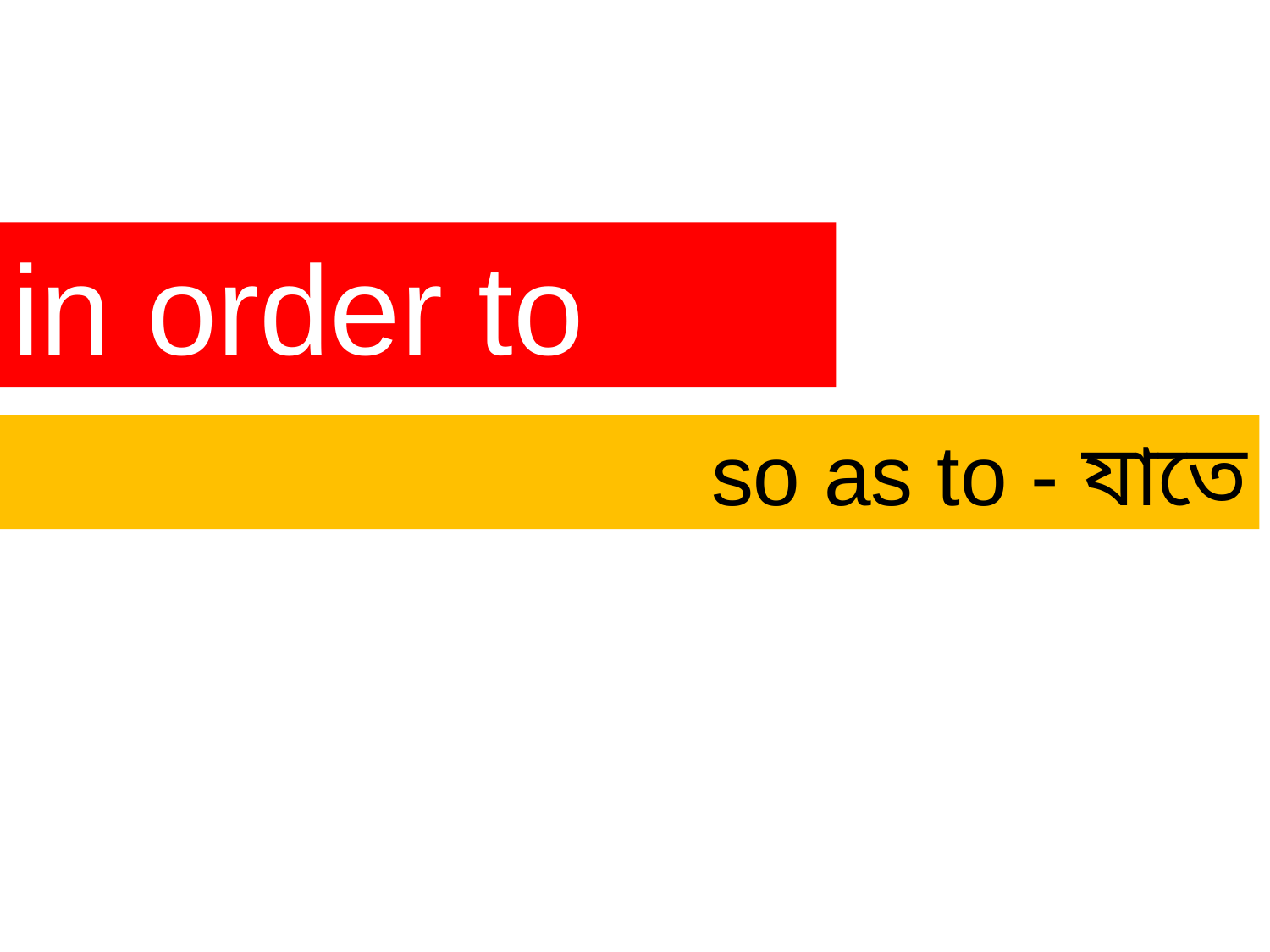

in order to
so as to - যাতে